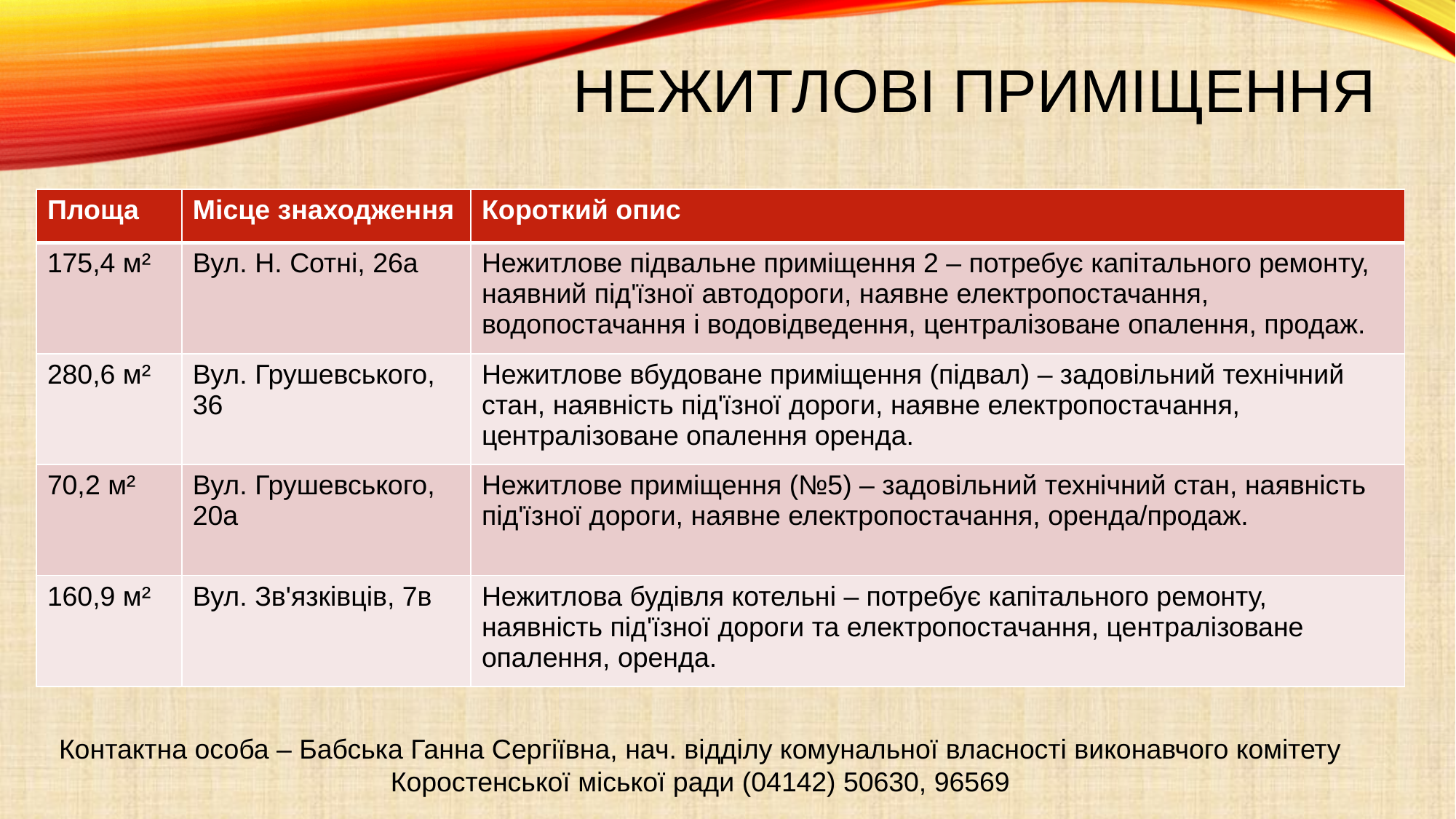

# Нежитлові приміщення
| Площа | Місце знаходження | Короткий опис |
| --- | --- | --- |
| 175,4 м² | Вул. Н. Сотні, 26а | Нежитлове підвальне приміщення 2 – потребує капітального ремонту, наявний під'їзної автодороги, наявне електропостачання, водопостачання і водовідведення, централізоване опалення, продаж. |
| 280,6 м² | Вул. Грушевського, 36 | Нежитлове вбудоване приміщення (підвал) – задовільний технічний стан, наявність під'їзної дороги, наявне електропостачання, централізоване опалення оренда. |
| 70,2 м² | Вул. Грушевського, 20а | Нежитлове приміщення (№5) – задовільний технічний стан, наявність під'їзної дороги, наявне електропостачання, оренда/продаж. |
| 160,9 м² | Вул. Зв'язківців, 7в | Нежитлова будівля котельні – потребує капітального ремонту, наявність під'їзної дороги та електропостачання, централізоване опалення, оренда. |
Контактна особа – Бабська Ганна Сергіївна, нач. відділу комунальної власності виконавчого комітету Коростенської міської ради (04142) 50630, 96569